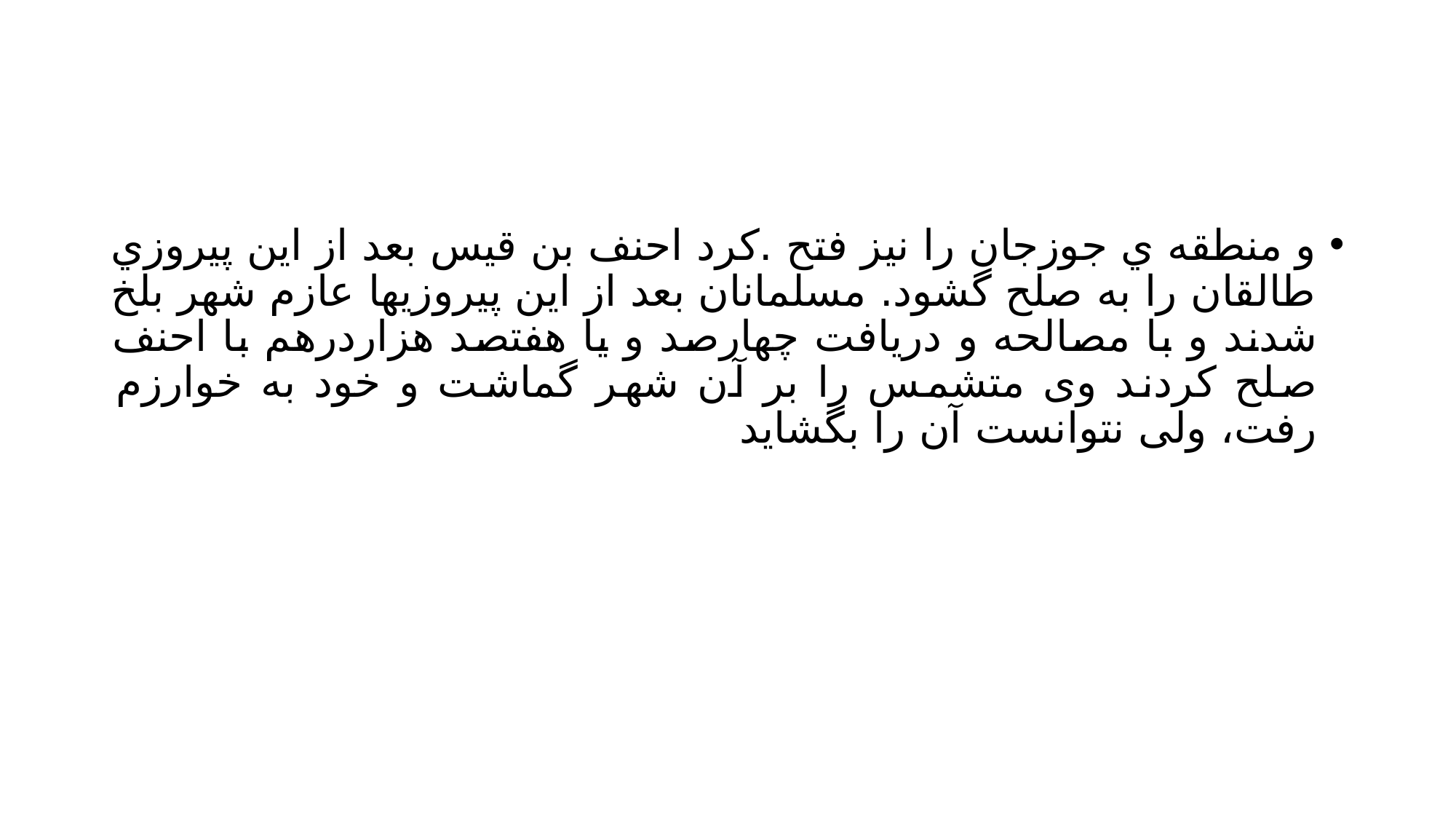

#
و منطقه ي جوزجان را نیز فتح .کرد احنف بن قیس بعد از این پیروزي طالقان را به صلح گشود. مسلمانان بعد از این پیروزيها عازم شهر بلخ شدند و با مصالحه و دریافت چهارصد و یا هفتصد هزاردرهم با احنف صلح کردند وی متشمس را بر آن شهر گماشت و خود به خوارزم رفت، ولی نتوانست آن را بگشاید